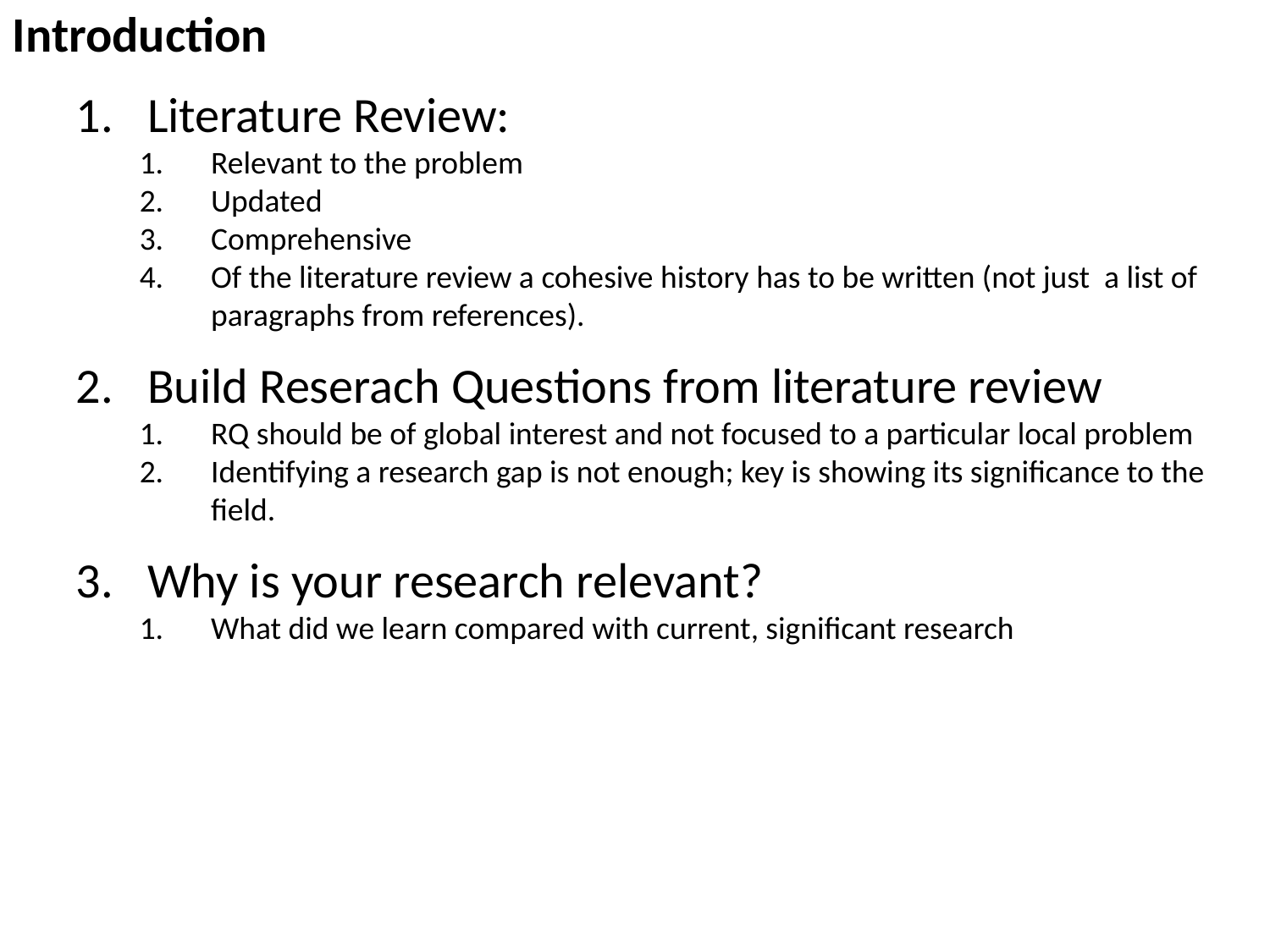

Introduction
Literature Review:
Relevant to the problem
Updated
Comprehensive
Of the literature review a cohesive history has to be written (not just  a list of paragraphs from references).
Build Reserach Questions from literature review
RQ should be of global interest and not focused to a particular local problem
Identifying a research gap is not enough; key is showing its significance to the field.
Why is your research relevant?
What did we learn compared with current, significant research